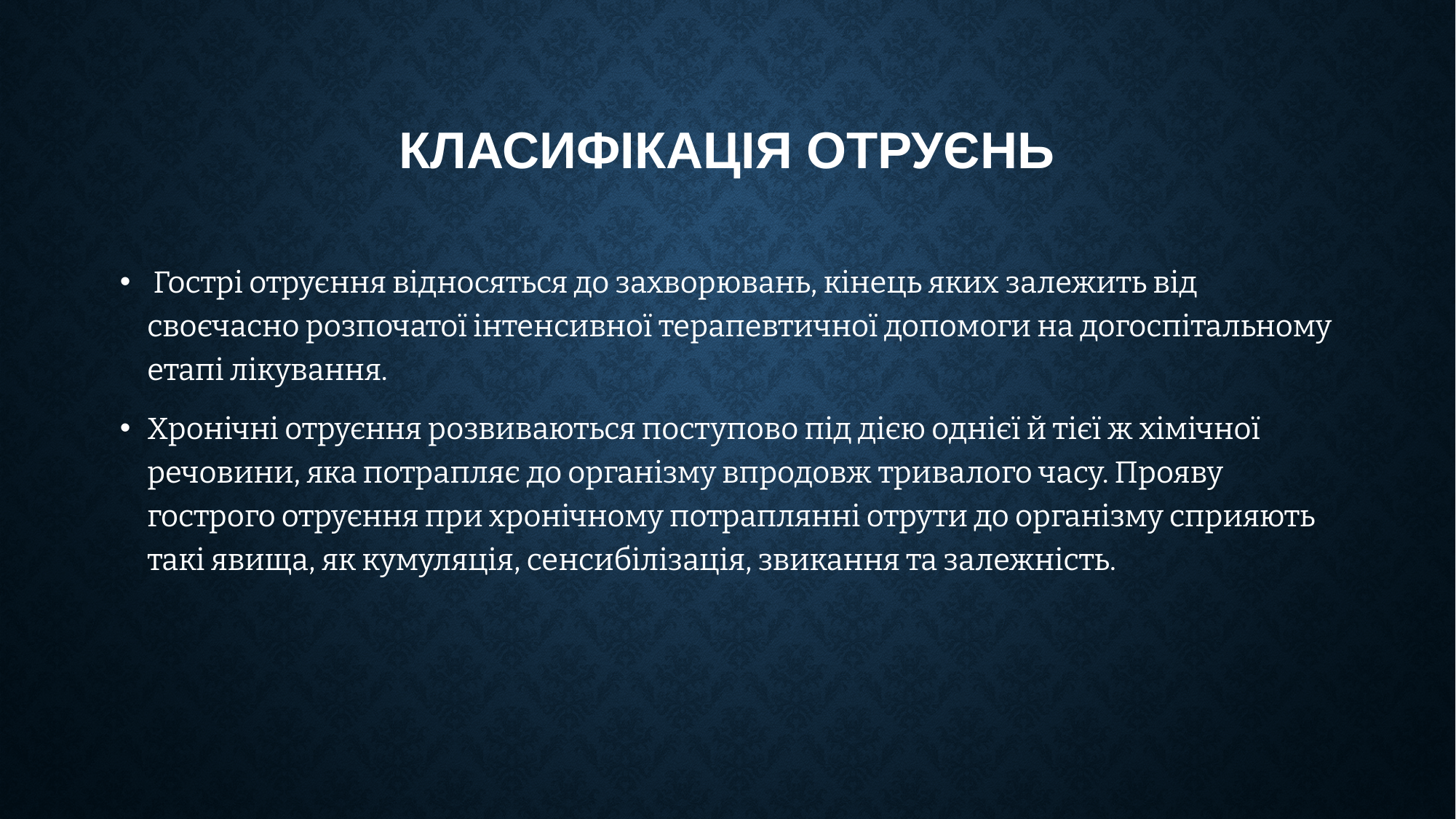

# Класифікація отруєнь
 Гострі отруєння відносяться до захворювань, кінець яких залежить від своєчасно розпочатої інтенсивної терапевтичної допомоги на догоспітальному етапі лікування.
Хронічні отруєння розвиваються поступово під дією однієї й тієї ж хімічної речовини, яка потрапляє до організму впродовж тривалого часу. Прояву гострого отруєння при хронічному потраплянні отрути до організму сприяють такі явища, як кумуляція, сенсибілізація, звикання та залежність.